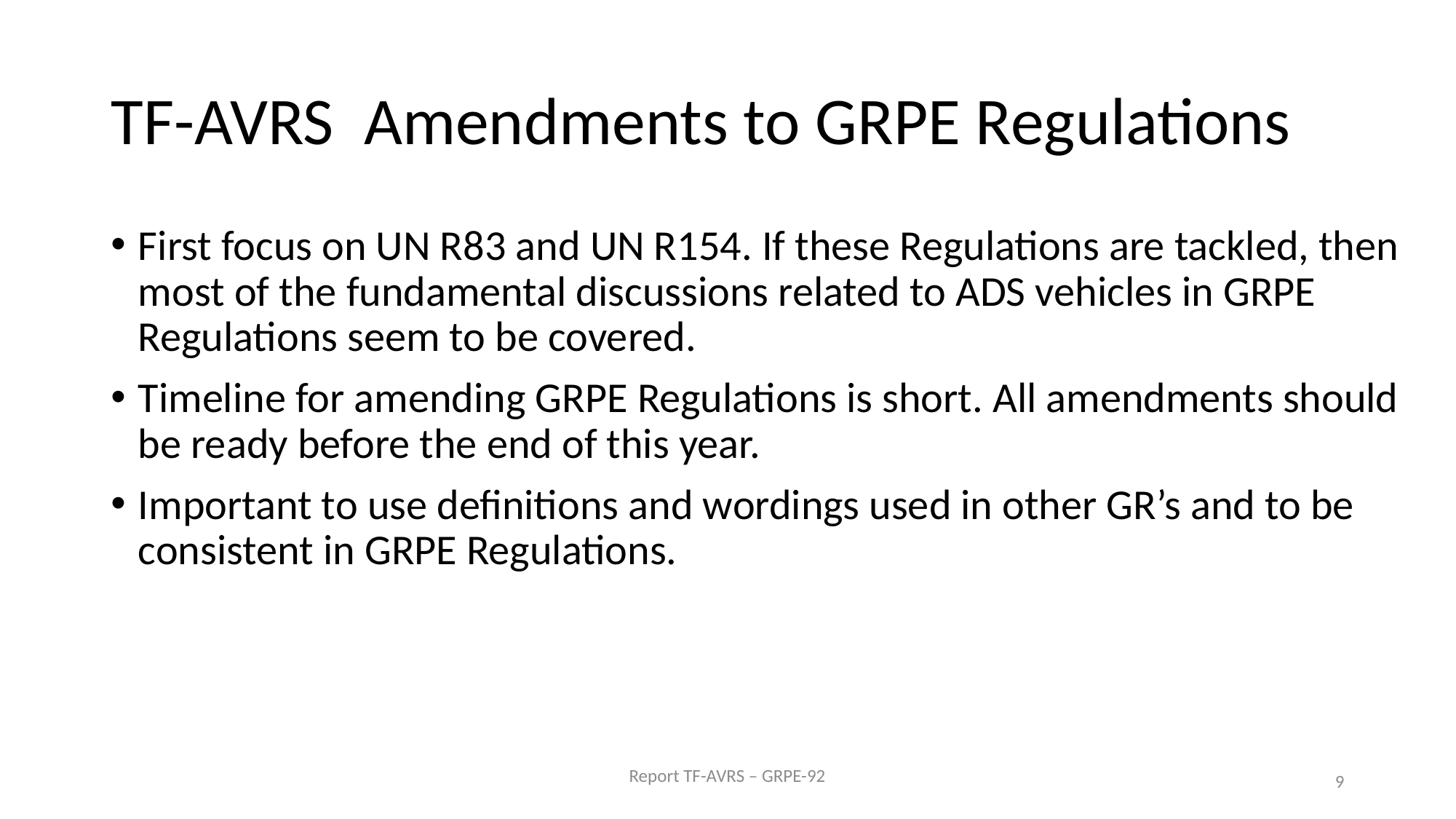

# TF-AVRS  Amendments to GRPE Regulations
First focus on UN R83 and UN R154. If these Regulations are tackled, then most of the fundamental discussions related to ADS vehicles in GRPE Regulations seem to be covered.
Timeline for amending GRPE Regulations is short. All amendments should be ready before the end of this year.
Important to use definitions and wordings used in other GR’s and to be consistent in GRPE Regulations.

Report TF-AVRS – GRPE-92
9